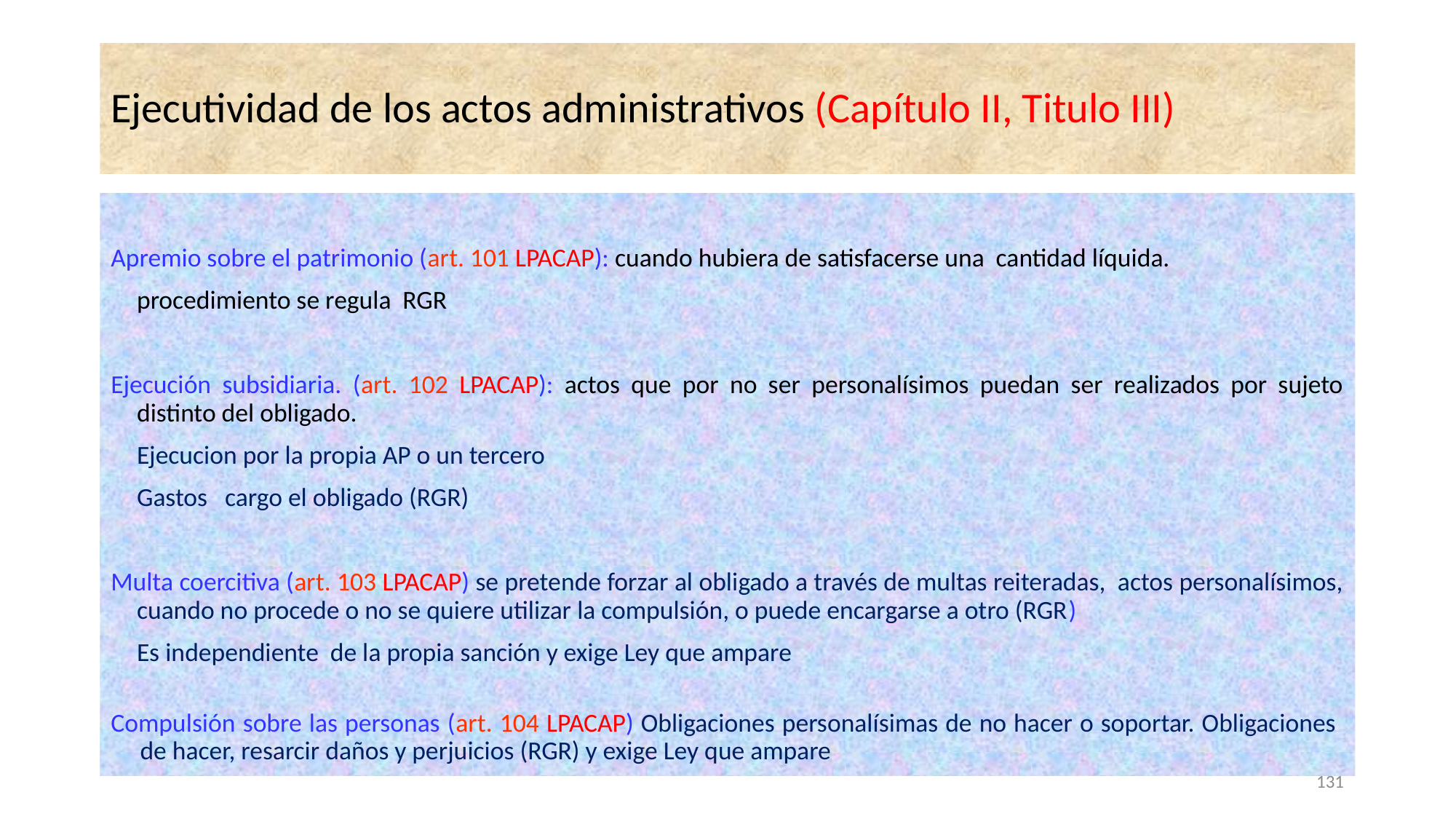

# Ejecutividad de los actos administrativos (Capítulo II, Titulo III)

Apremio sobre el patrimonio (art. 101 LPACAP): cuando hubiera de satisfacerse una  cantidad líquida.
	procedimiento se regula  RGR

Ejecución subsidiaria. (art. 102 LPACAP): actos que por no ser personalísimos puedan ser realizados por sujeto distinto del obligado.
	Ejecucion por la propia AP o un tercero
	Gastos   cargo el obligado (RGR)

Multa coercitiva (art. 103 LPACAP) se pretende forzar al obligado a través de multas reiteradas,  actos personalísimos, cuando no procede o no se quiere utilizar la compulsión, o puede encargarse a otro (RGR)
	Es independiente  de la propia sanción y exige Ley que ampare

Compulsión sobre las personas (art. 104 LPACAP) Obligaciones personalísimas de no hacer o soportar. Obligaciones  de hacer, resarcir daños y perjuicios (RGR) y exige Ley que ampare

131